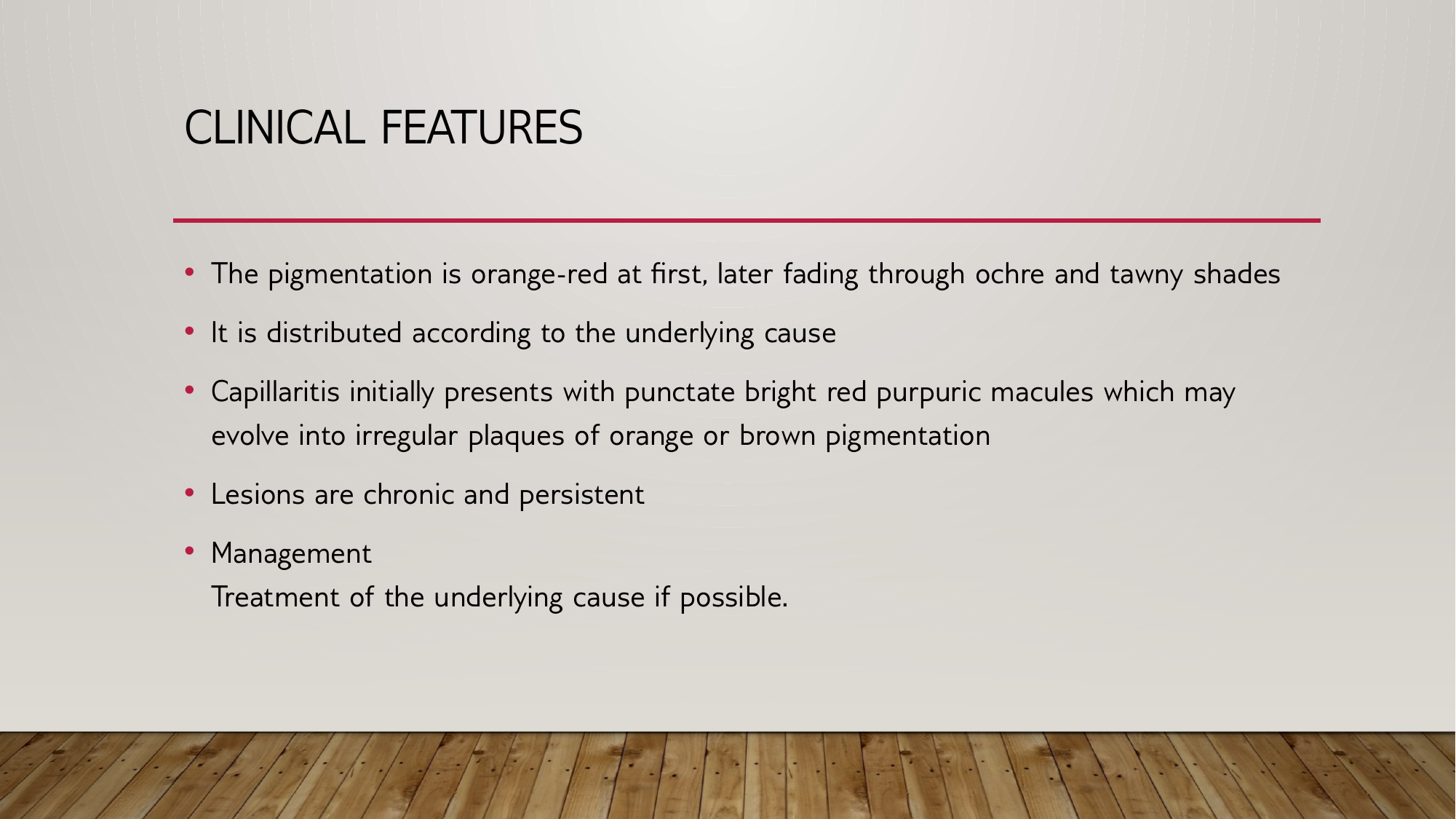

# Clinical features
The pigmentation is orange‐red at first, later fading through ochre and tawny shades
It is distributed according to the underlying cause
Capillaritis initially presents with punctate bright red purpuric macules which may evolve into irregular plaques of orange or brown pigmentation
Lesions are chronic and persistent
Management
Treatment of the underlying cause if possible.